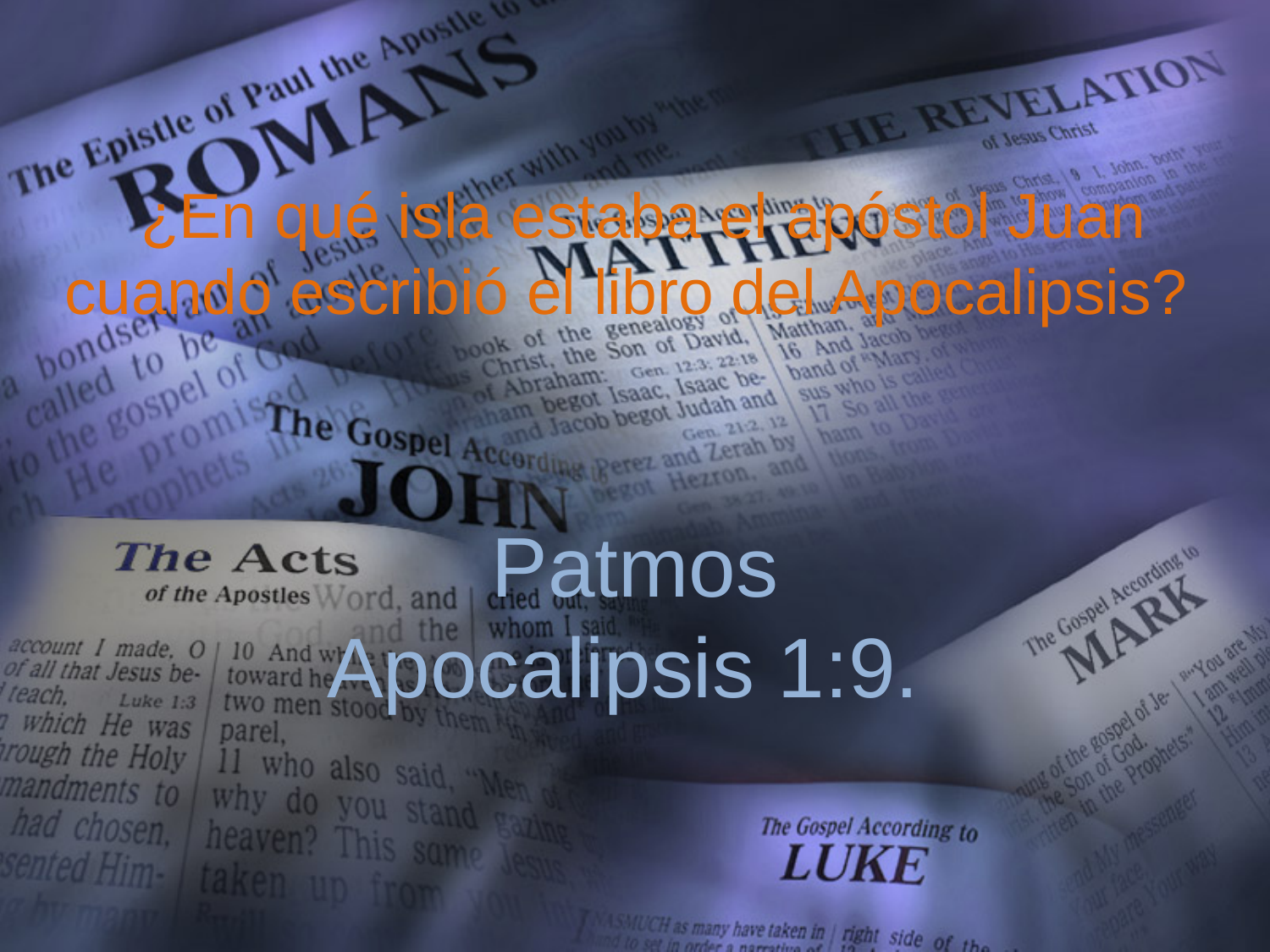

¿En qué isla estaba el apóstol Juan cuando escribió el libro del Apocalipsis?
Patmos
Apocalipsis 1:9.